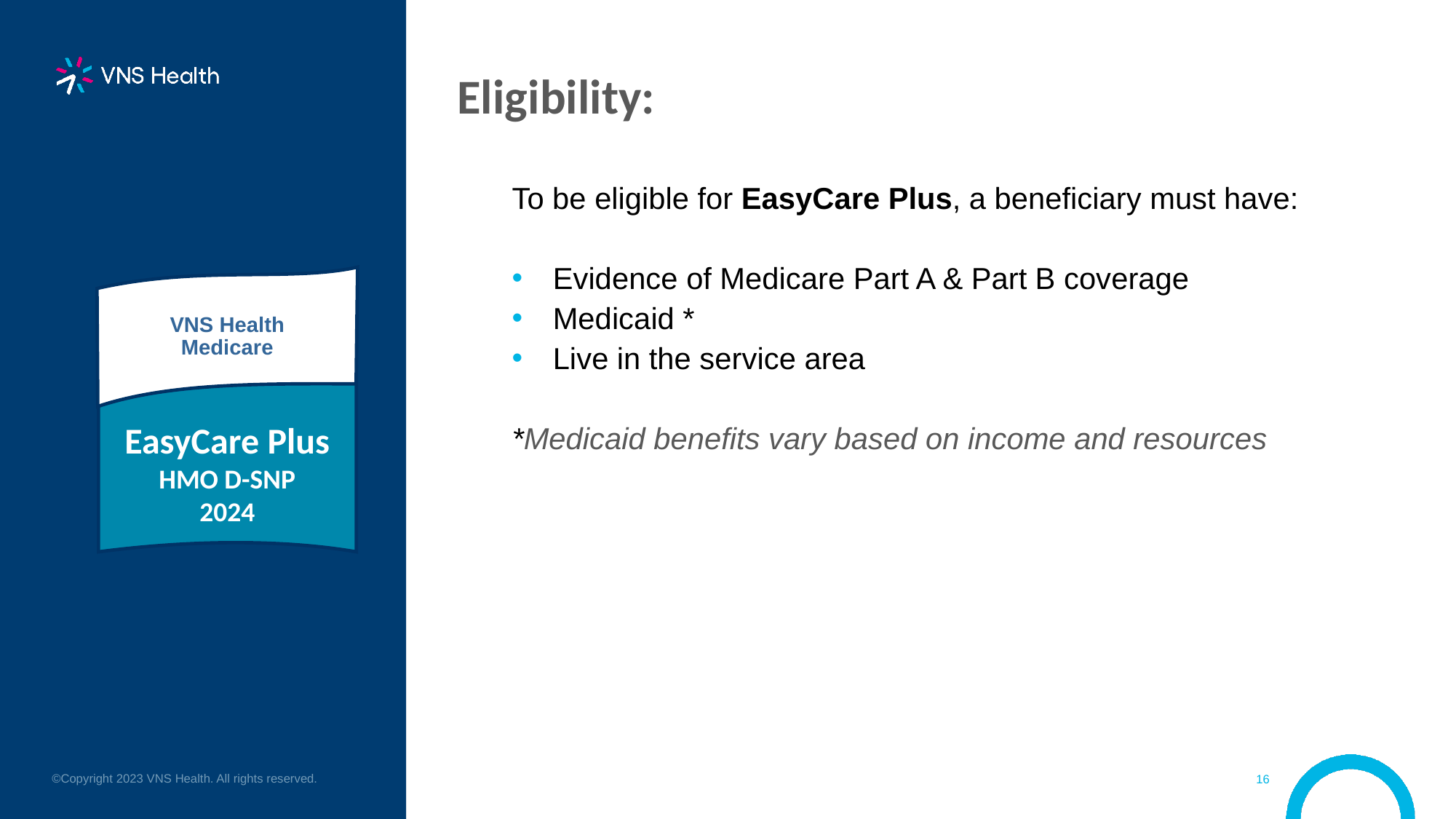

Eligibility:

To be eligible for EasyCare Plus, a beneficiary must have:

Evidence of Medicare Part A & Part B coverage
Medicaid *
Live in the service area

*Medicaid benefits vary based on income and resources

VNS Health
Medicare

EasyCare Plus
HMO D-SNP
2024

16
©Copyright 2023 VNS Health. All rights reserved.